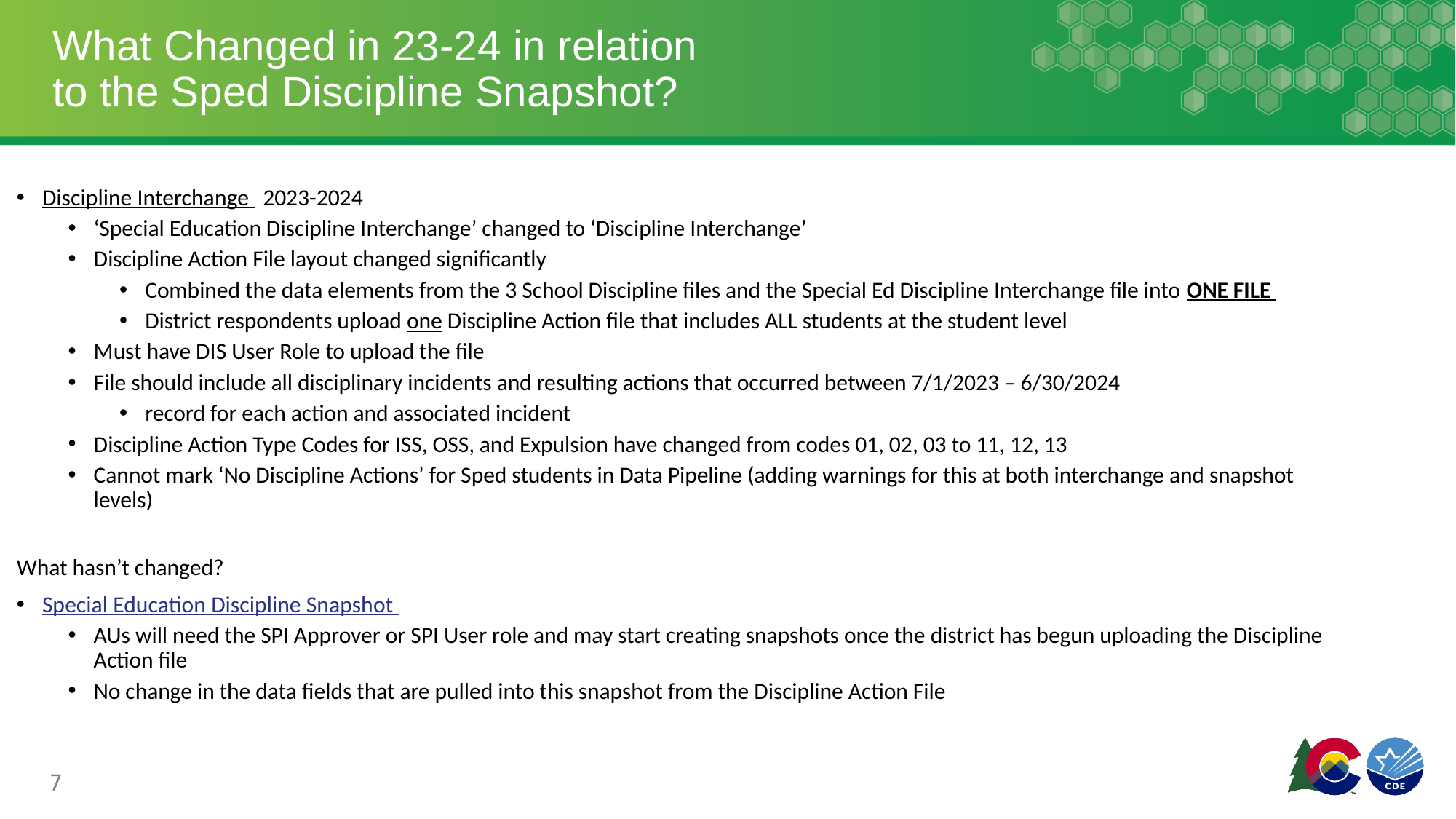

# What Changed in 23-24 in relation to the Sped Discipline Snapshot?
Discipline Interchange   2023-2024
‘Special Education Discipline Interchange’ changed to ‘Discipline Interchange’
Discipline Action File layout changed significantly
Combined the data elements from the 3 School Discipline files and the Special Ed Discipline Interchange file into ONE FILE
District respondents upload one Discipline Action file that includes ALL students at the student level
Must have DIS User Role to upload the file
File should include all disciplinary incidents and resulting actions that occurred between 7/1/2023 – 6/30/2024
record for each action and associated incident
Discipline Action Type Codes for ISS, OSS, and Expulsion have changed from codes 01, 02, 03 to 11, 12, 13
Cannot mark ‘No Discipline Actions’ for Sped students in Data Pipeline (adding warnings for this at both interchange and snapshot levels)

What hasn’t changed?
Special Education Discipline Snapshot
AUs will need the SPI Approver or SPI User role and may start creating snapshots once the district has begun uploading the Discipline Action file
No change in the data fields that are pulled into this snapshot from the Discipline Action File

7